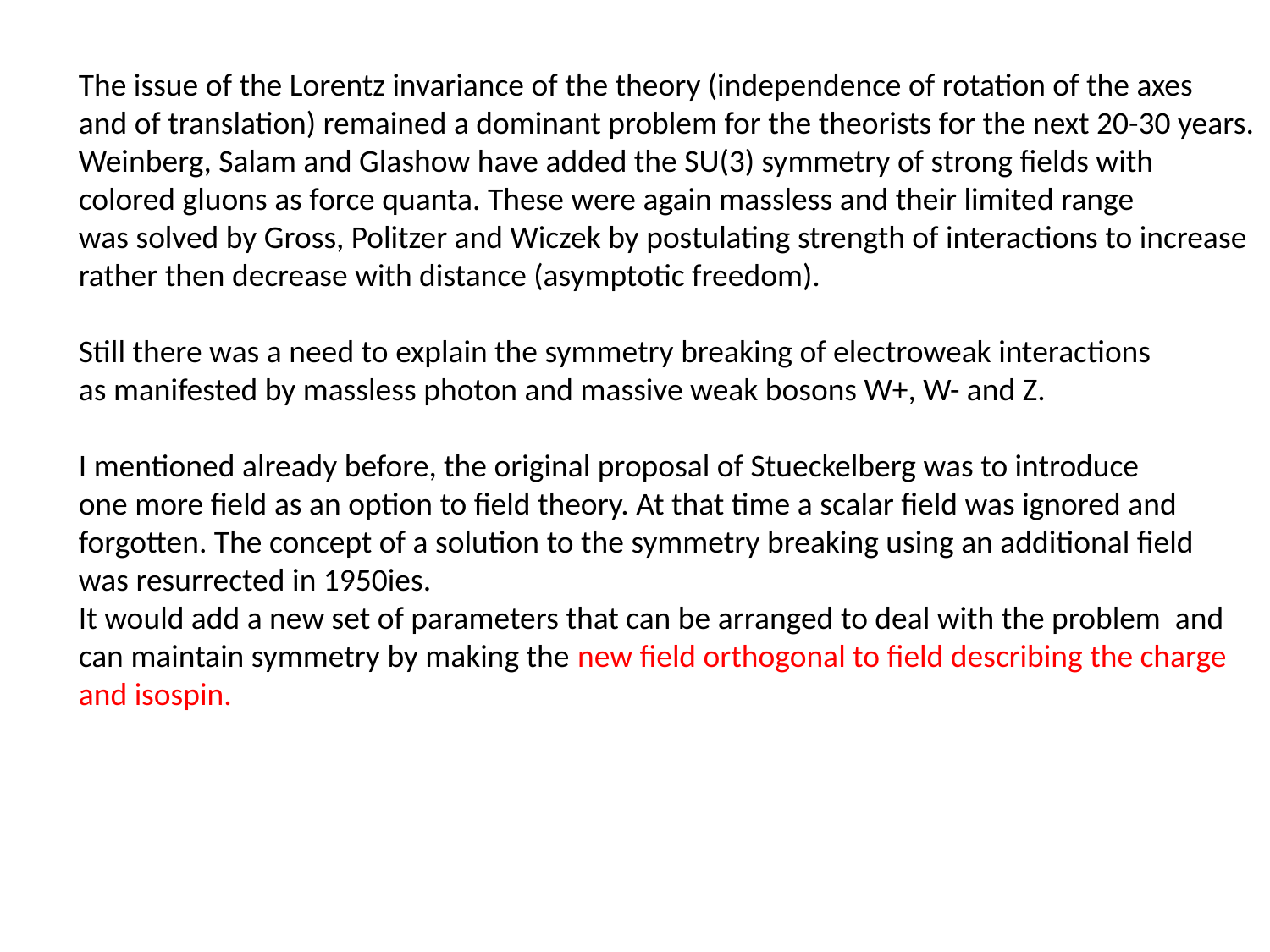

The issue of the Lorentz invariance of the theory (independence of rotation of the axes
and of translation) remained a dominant problem for the theorists for the next 20-30 years.
Weinberg, Salam and Glashow have added the SU(3) symmetry of strong fields with
colored gluons as force quanta. These were again massless and their limited range
was solved by Gross, Politzer and Wiczek by postulating strength of interactions to increase
rather then decrease with distance (asymptotic freedom).

Still there was a need to explain the symmetry breaking of electroweak interactions
as manifested by massless photon and massive weak bosons W+, W- and Z.

I mentioned already before, the original proposal of Stueckelberg was to introduce
one more field as an option to field theory. At that time a scalar field was ignored and
forgotten. The concept of a solution to the symmetry breaking using an additional field
was resurrected in 1950ies.
It would add a new set of parameters that can be arranged to deal with the problem  and
can maintain symmetry by making the new field orthogonal to field describing the charge
and isospin.